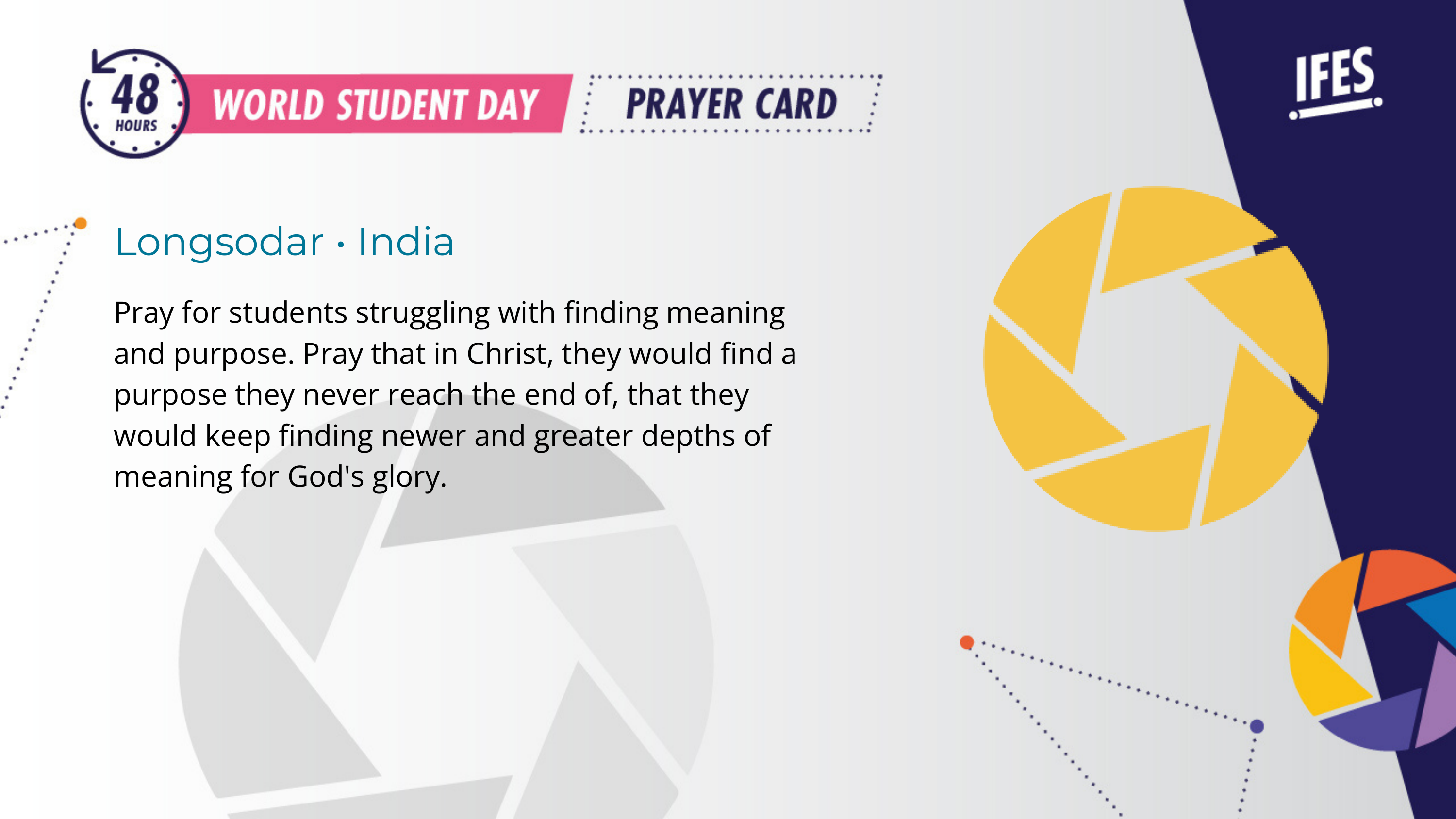

Longsodar • India
Pray for students struggling with finding meaning and purpose. Pray that in Christ, they would find a purpose they never reach the end of, that they would keep finding newer and greater depths of meaning for God's glory.